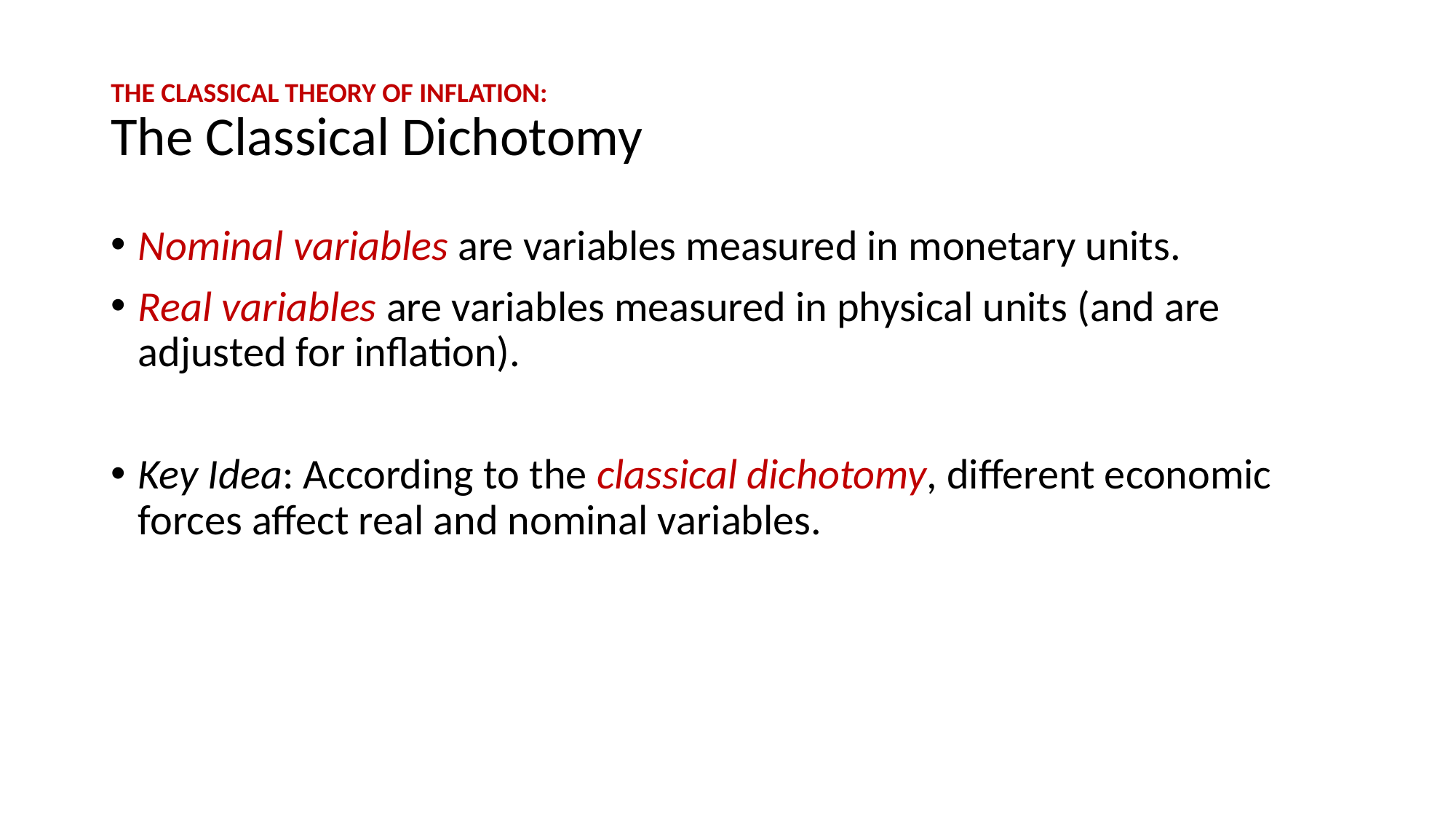

# THE CLASSICAL THEORY OF INFLATION: The Classical Dichotomy
Nominal variables are variables measured in monetary units.
Real variables are variables measured in physical units (and are adjusted for inflation).

Key Idea: According to the classical dichotomy, different economic forces affect real and nominal variables.